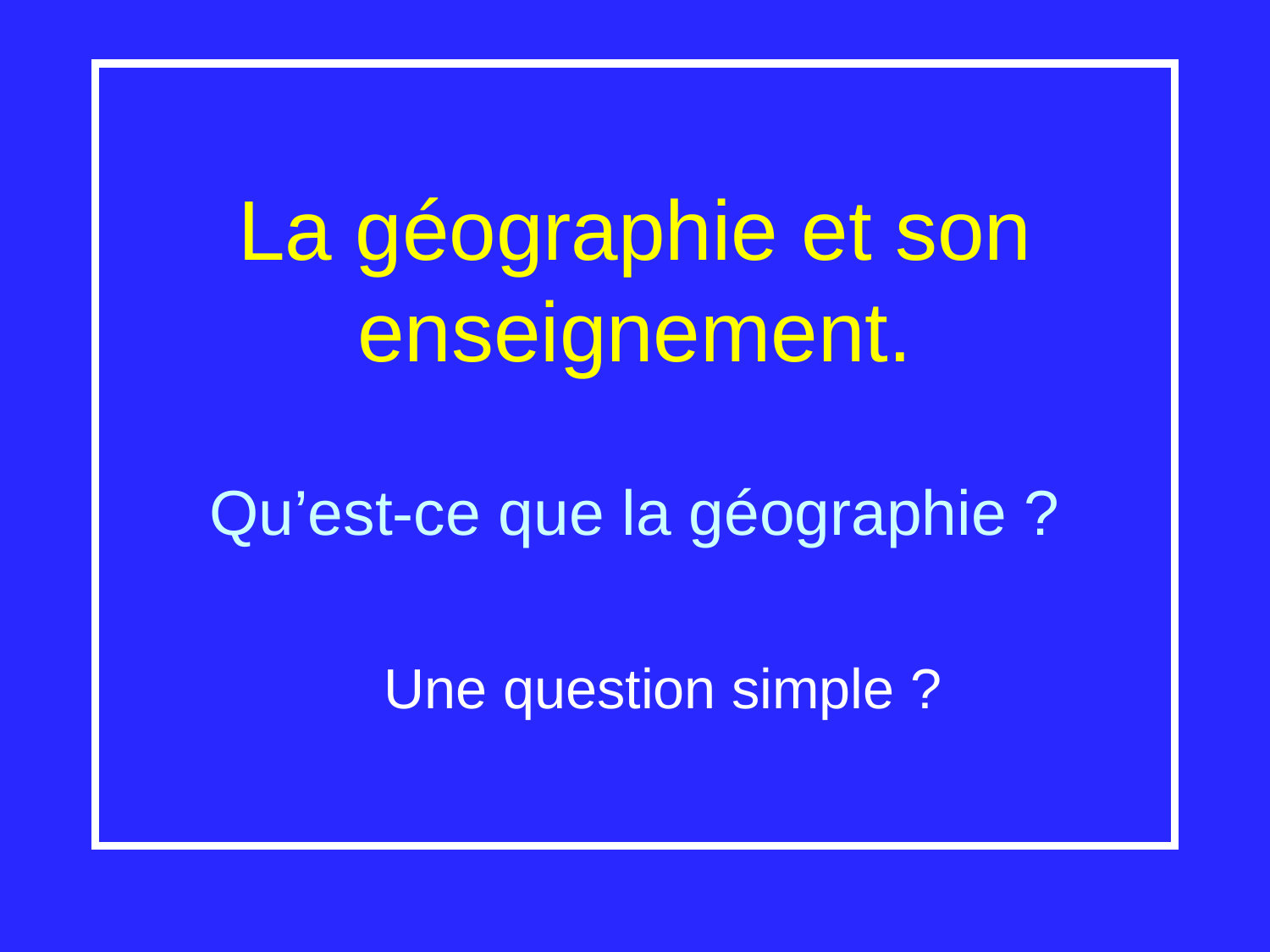

# La géographie et son enseignement. Qu’est-ce que la géographie ?
Une question simple ?